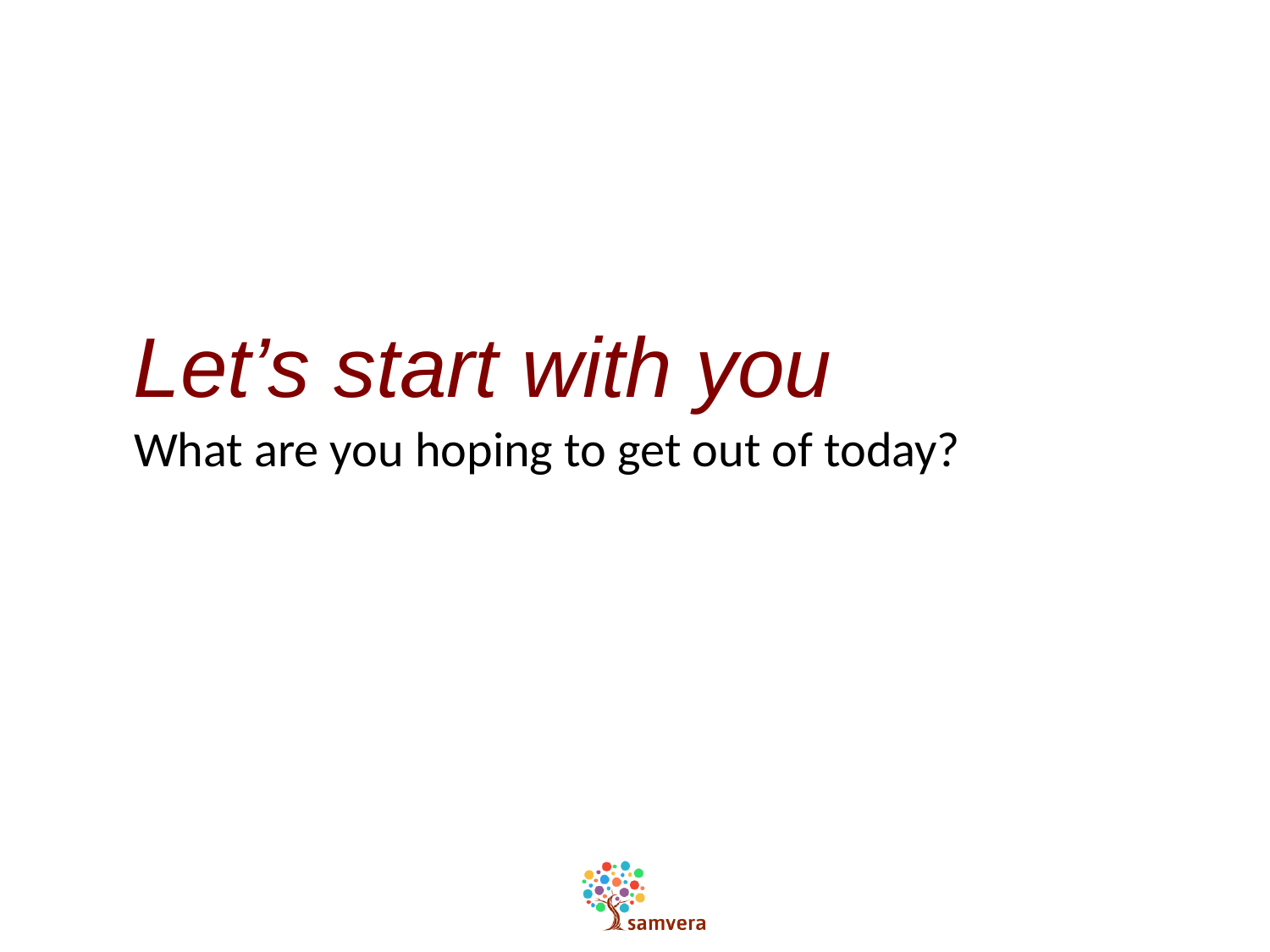

Let’s start with you
What are you hoping to get out of today?